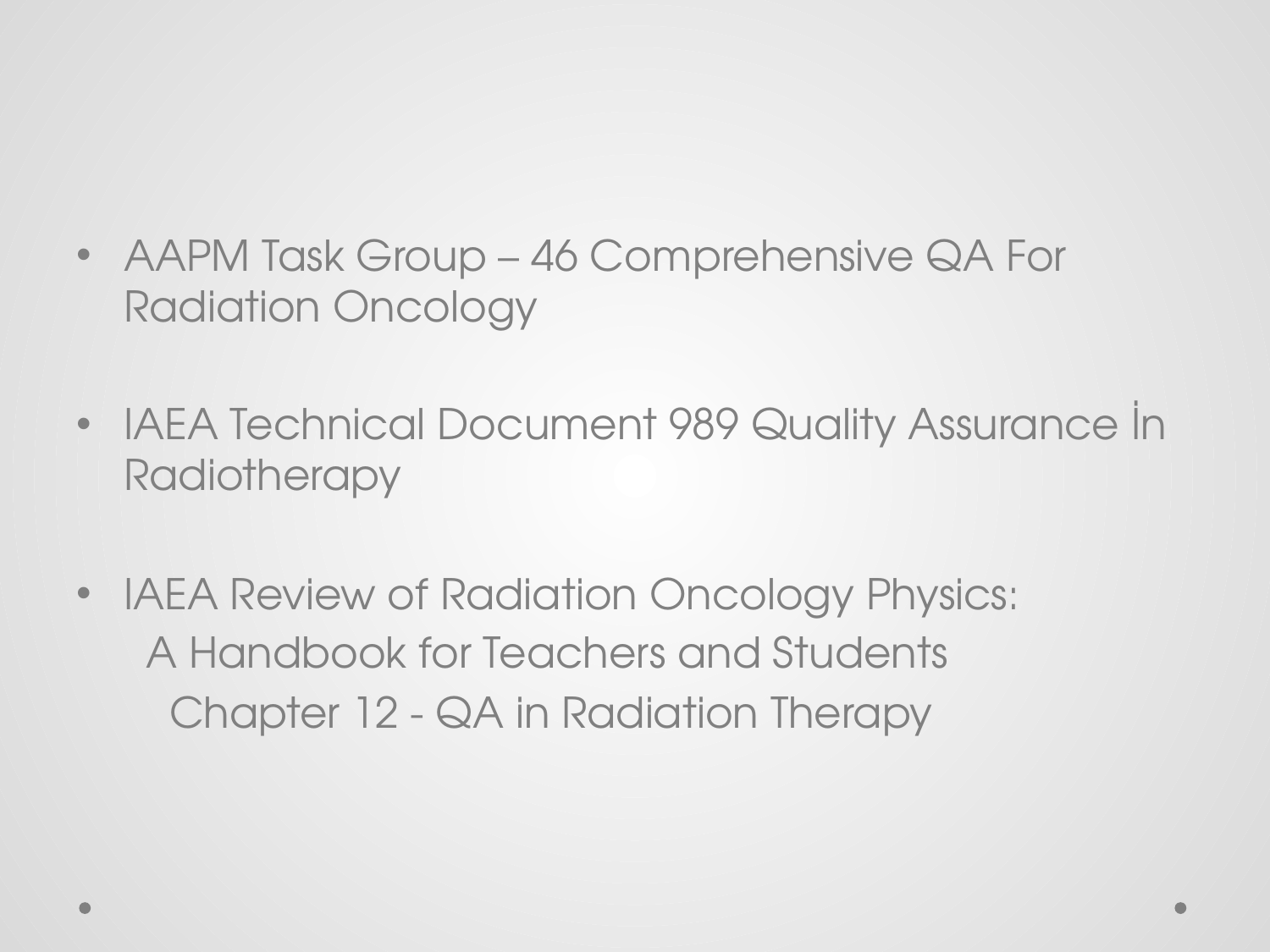

AAPM Task Group – 46 Comprehensive QA For Radiation Oncology

IAEA Technical Document 989 Quality Assurance İn Radiotherapy

IAEA Review of Radiation Oncology Physics:
      A Handbook for Teachers and Students
        Chapter 12 - QA in Radiation Therapy